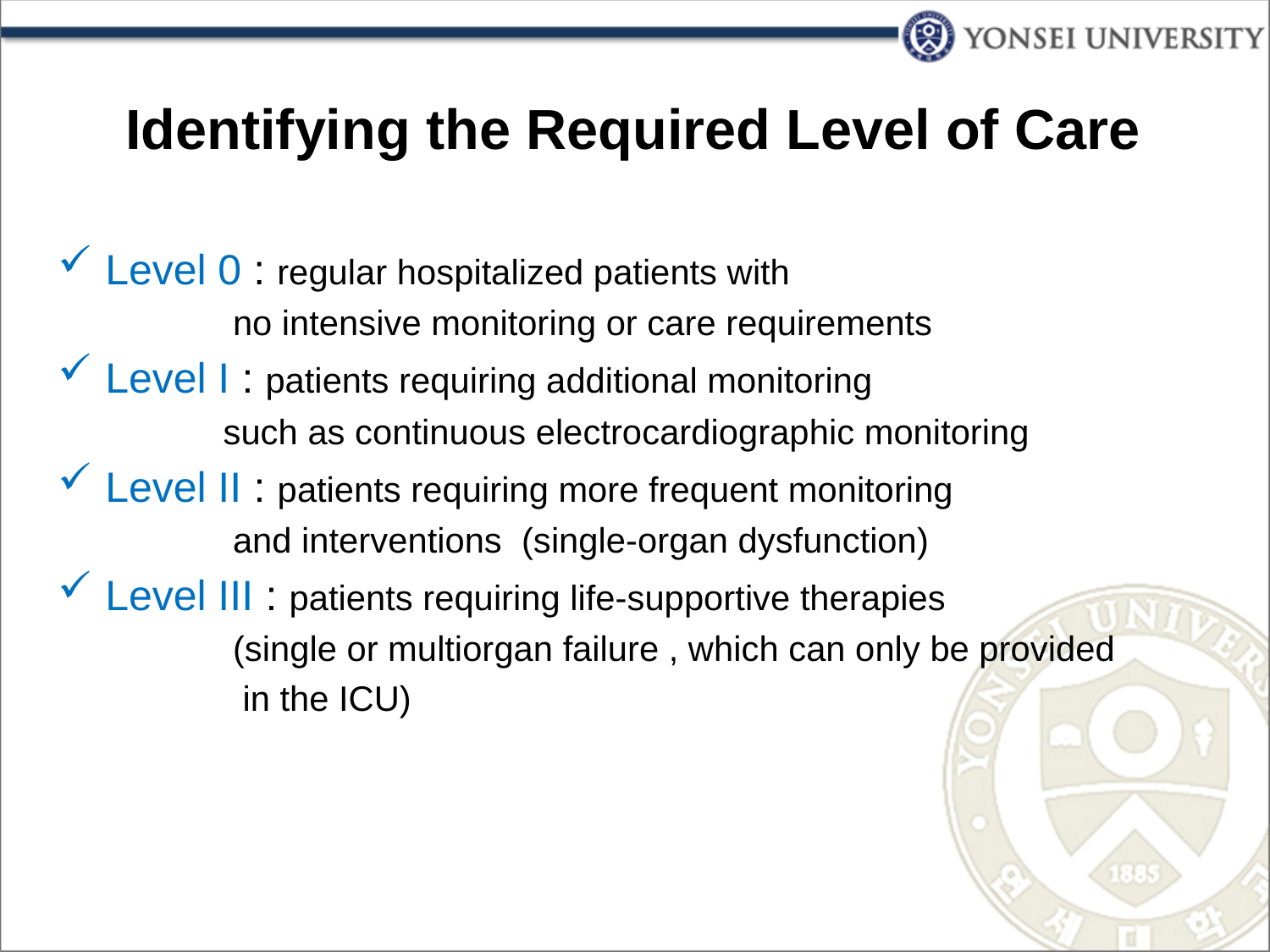

# Identifying the Required Level of Care
Level 0 : regular hospitalized patients with
                  no intensive monitoring or care requirements
Level I : patients requiring additional monitoring
                 such as continuous electrocardiographic monitoring
Level II : patients requiring more frequent monitoring
                  and interventions  (single-organ dysfunction)
Level III : patients requiring life-supportive therapies
                  (single or multiorgan failure , which can only be provided
                   in the ICU)